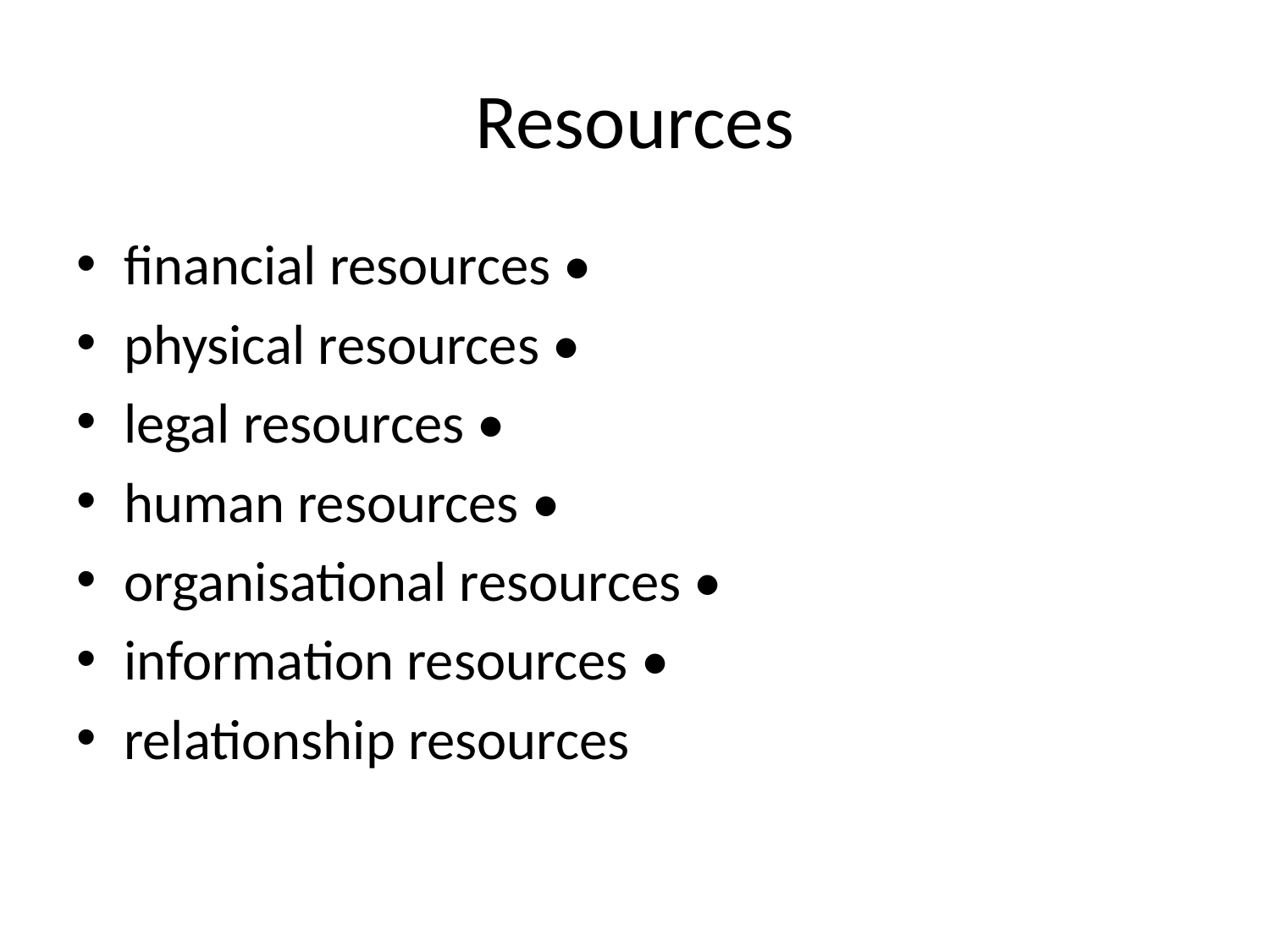

# Resources
financial resources •
physical resources •
legal resources •
human resources •
organisational resources •
information resources •
relationship resources